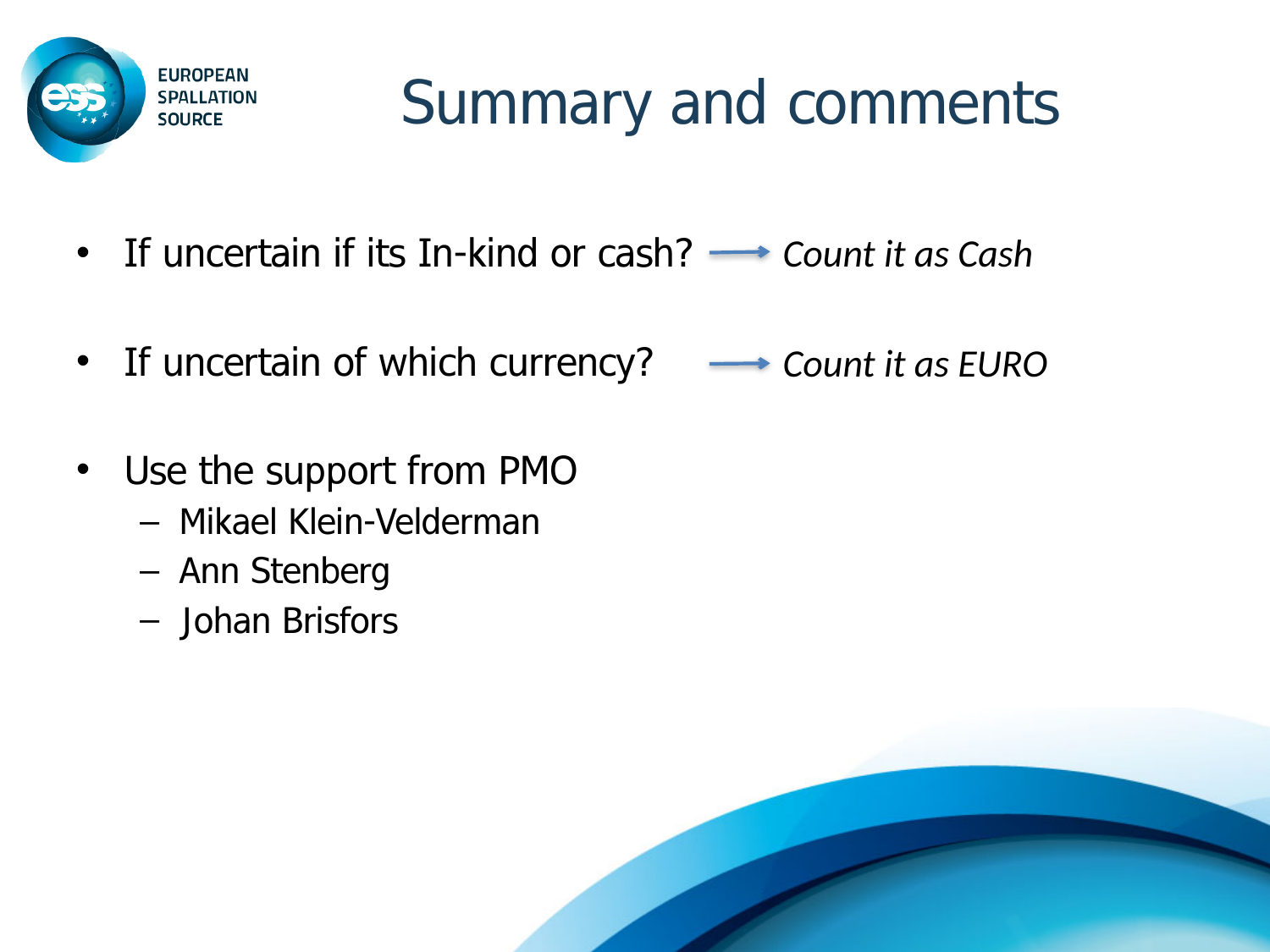

# Summary and comments
If uncertain if its In-kind or cash?

If uncertain of which currency?

Use the support from PMO
Mikael Klein-Velderman
Ann Stenberg
Johan Brisfors

Count it as Cash
Count it as EURO